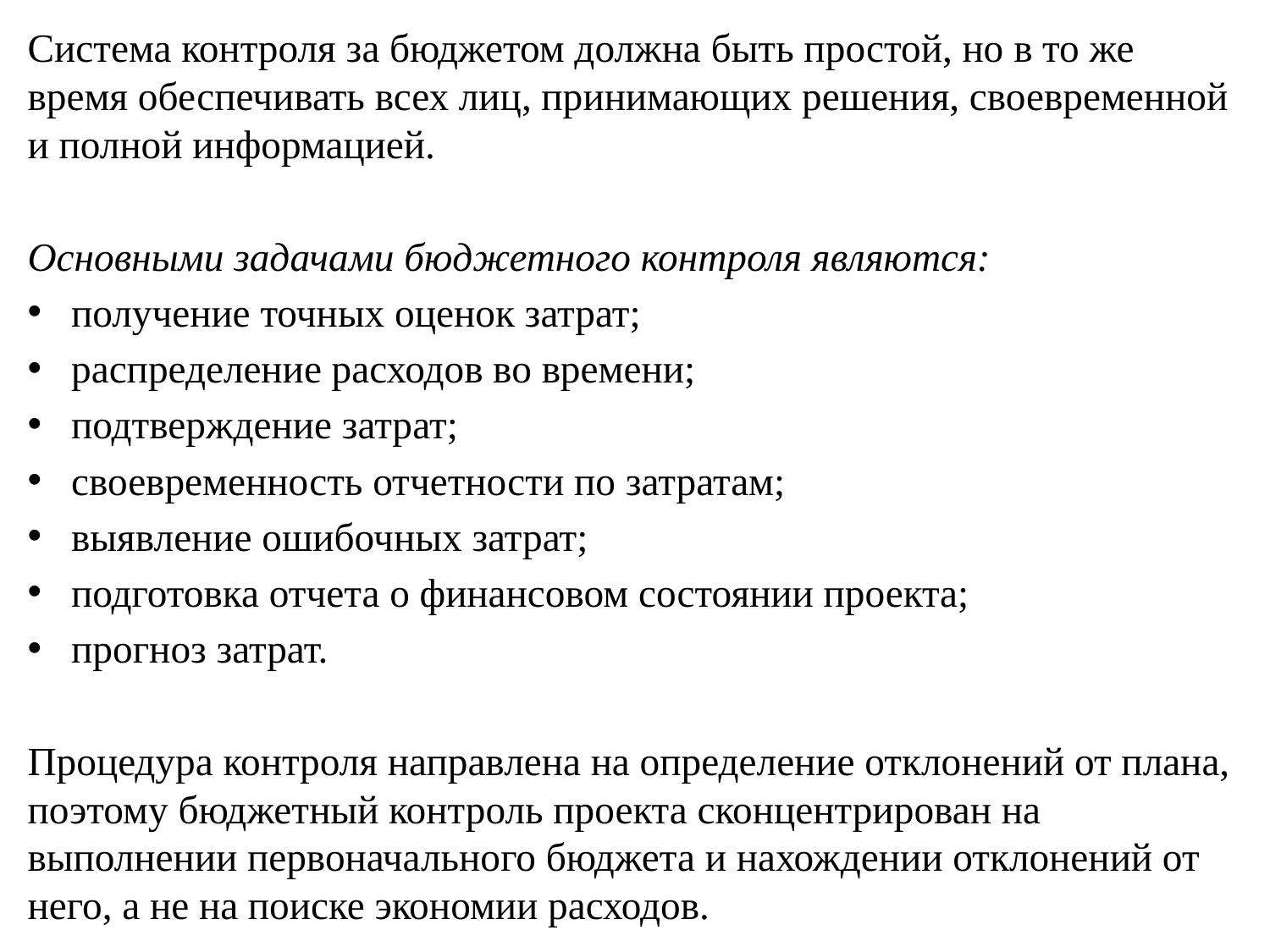

Система контроля за бюджетом должна быть простой, но в то же время обеспечивать всех лиц, принимающих решения, своевременной и полной информацией.

Основными задачами бюджетного контроля являются:
получение точных оценок затрат;
распределение расходов во времени;
подтверждение затрат;
своевременность отчетности по затратам;
выявление ошибочных затрат;
подготовка отчета о финансовом состоянии проекта;
прогноз затрат.

Процедура контроля направлена на определение отклонений от плана, поэтому бюджетный контроль проекта сконцентрирован на выполнении первоначального бюджета и нахождении отклонений от него, а не на поиске экономии расходов.